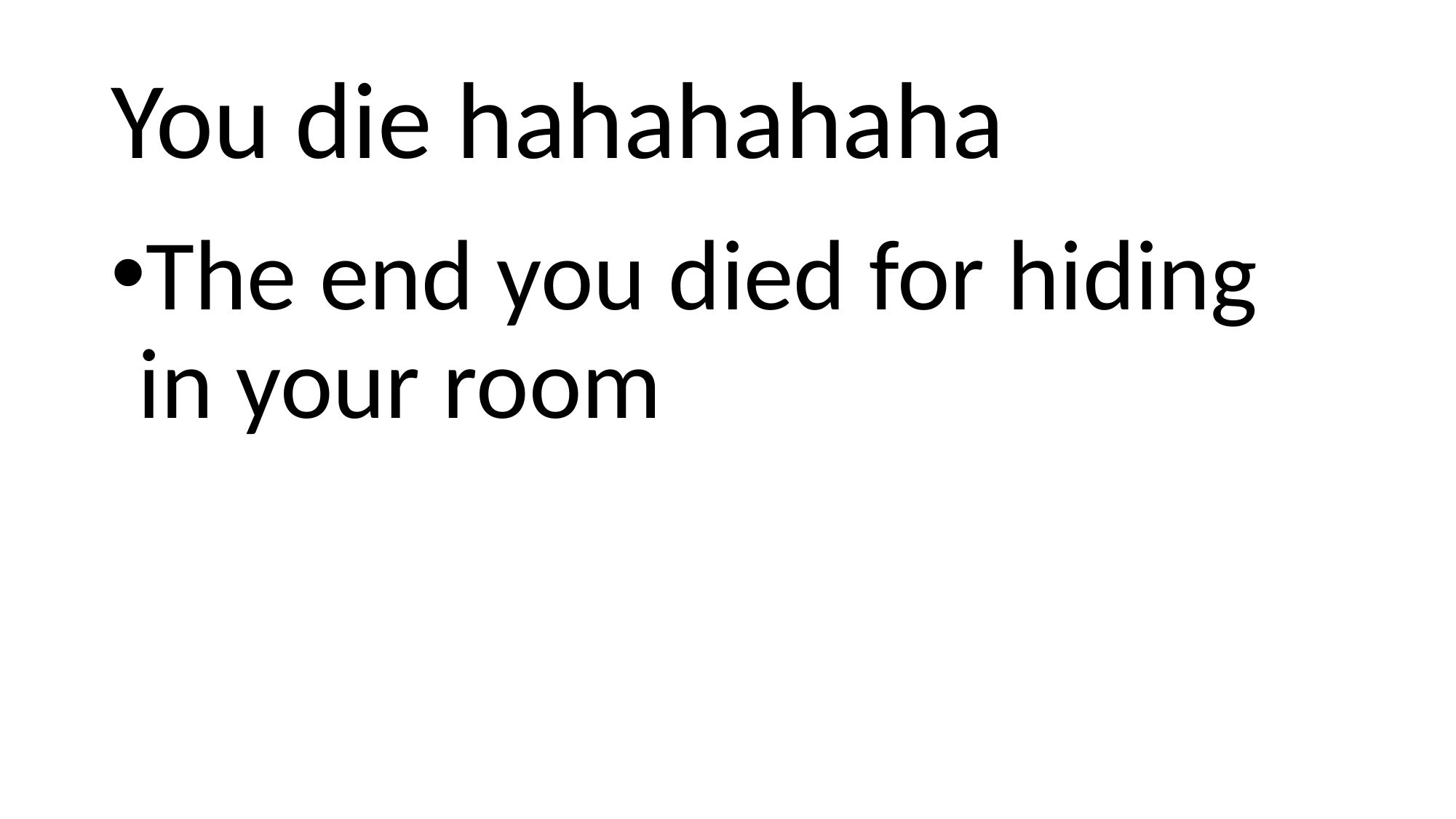

# You die hahahahaha
The end you died for hiding in your room